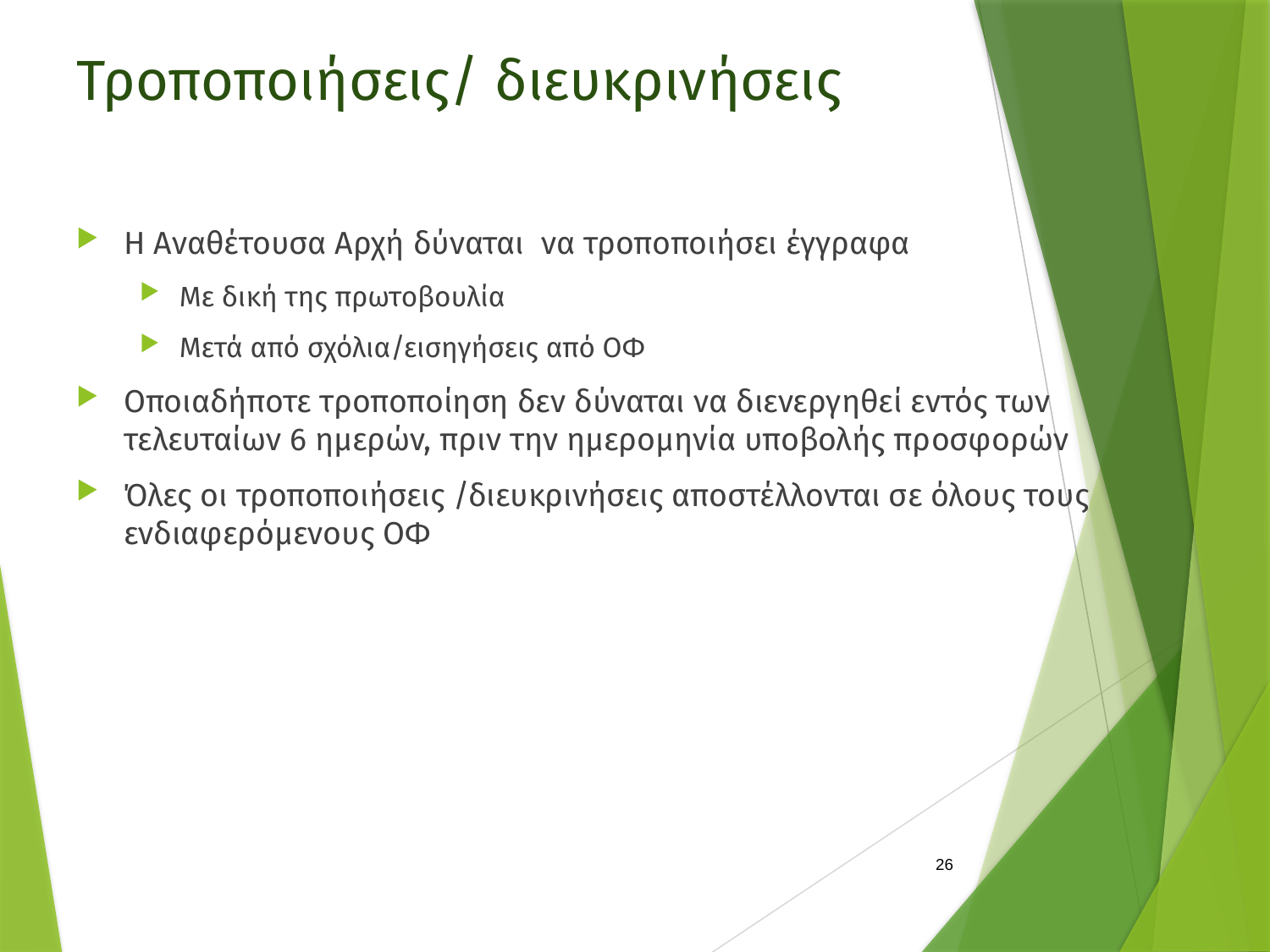

# Τροποποιήσεις/ διευκρινήσεις
Η Αναθέτουσα Αρχή δύναται  να τροποποιήσει έγγραφα
Με δική της πρωτοβουλία
Μετά από σχόλια/εισηγήσεις από ΟΦ
Οποιαδήποτε τροποποίηση δεν δύναται να διενεργηθεί εντός των τελευταίων 6 ημερών, πριν την ημερομηνία υποβολής προσφορών
Όλες οι τροποποιήσεις /διευκρινήσεις αποστέλλονται σε όλους τους ενδιαφερόμενους ΟΦ
26